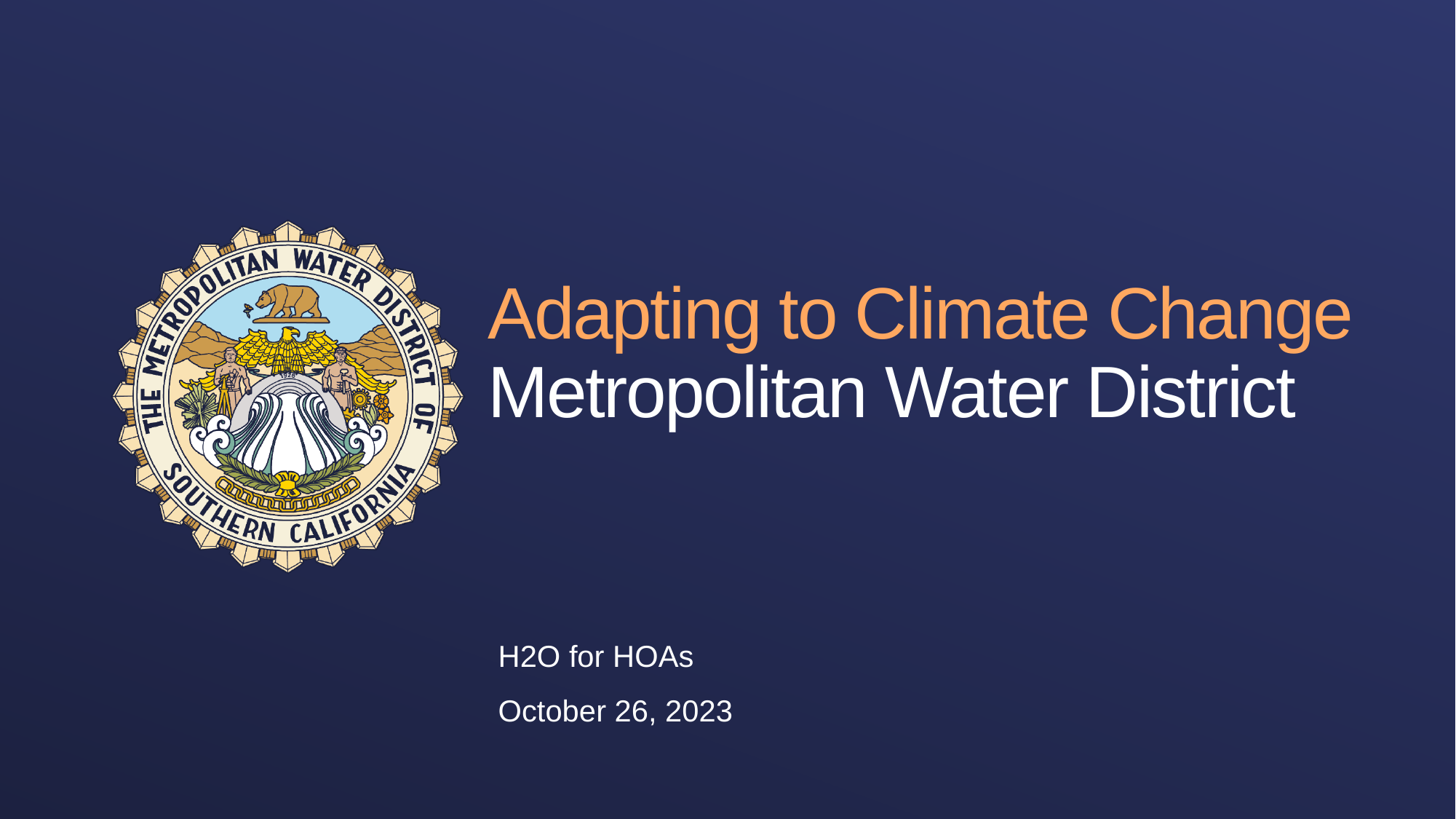

# Adapting to Climate Change Metropolitan Water District
H2O for HOAs
October 26, 2023